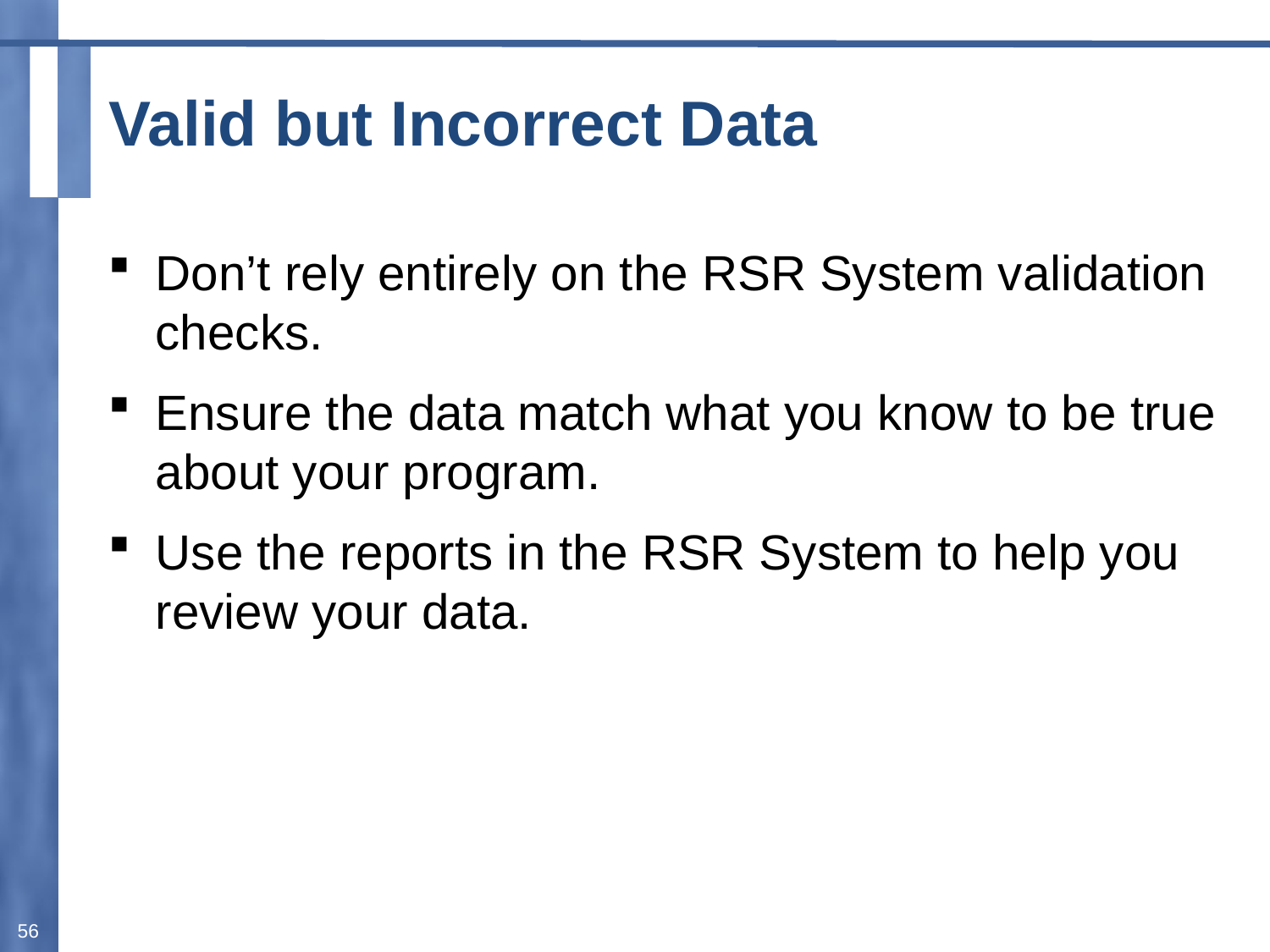

# Valid but Incorrect Data
Don’t rely entirely on the RSR System validation checks.
Ensure the data match what you know to be true about your program.
Use the reports in the RSR System to help you review your data.
56